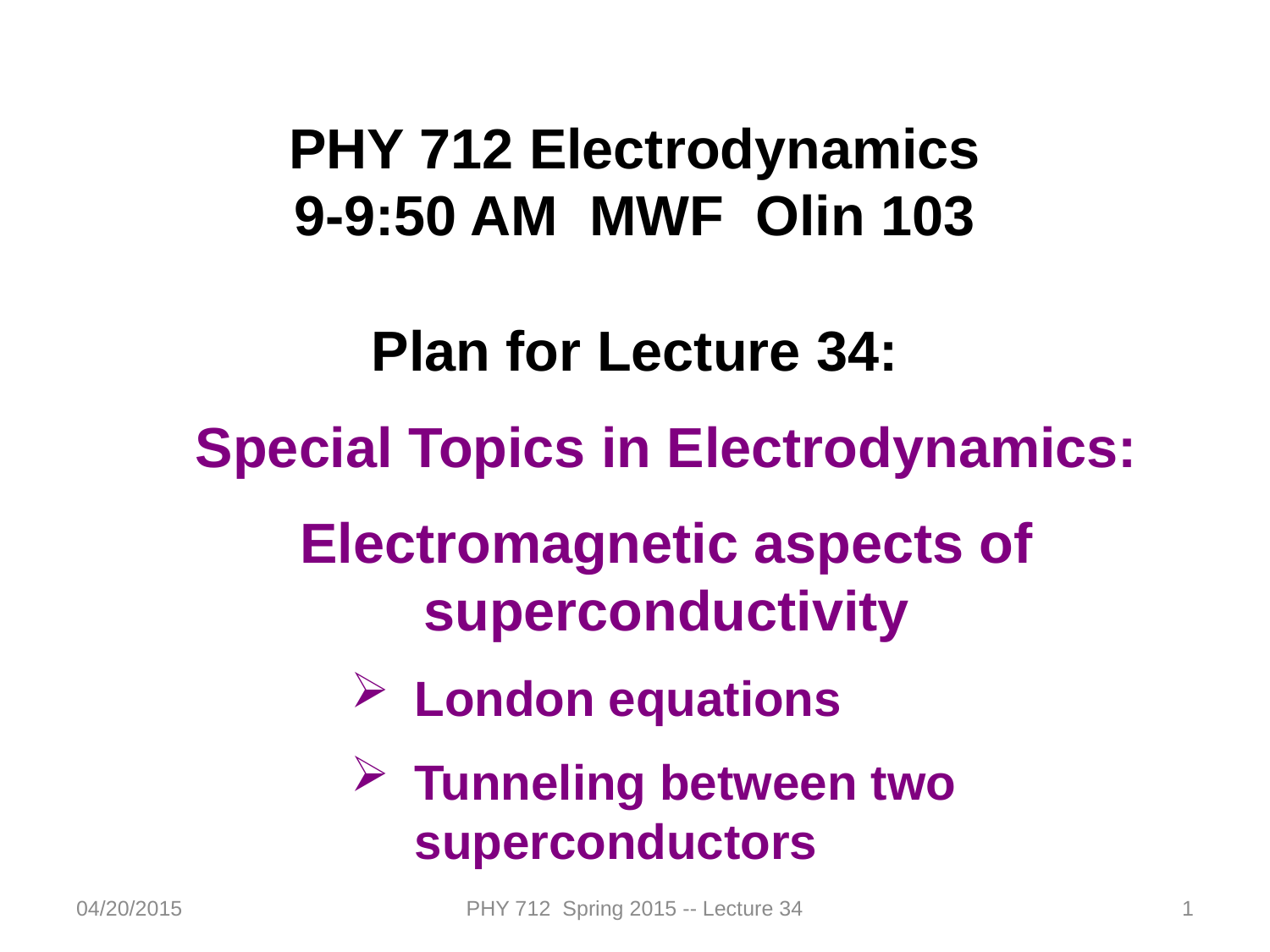

PHY 712 Electrodynamics
9-9:50 AM  MWF  Olin 103

Plan for Lecture 34:
Special Topics in Electrodynamics:
Electromagnetic aspects of superconductivity
London equations
Tunneling between two superconductors
04/20/2015
PHY 712  Spring 2015 -- Lecture 34
1